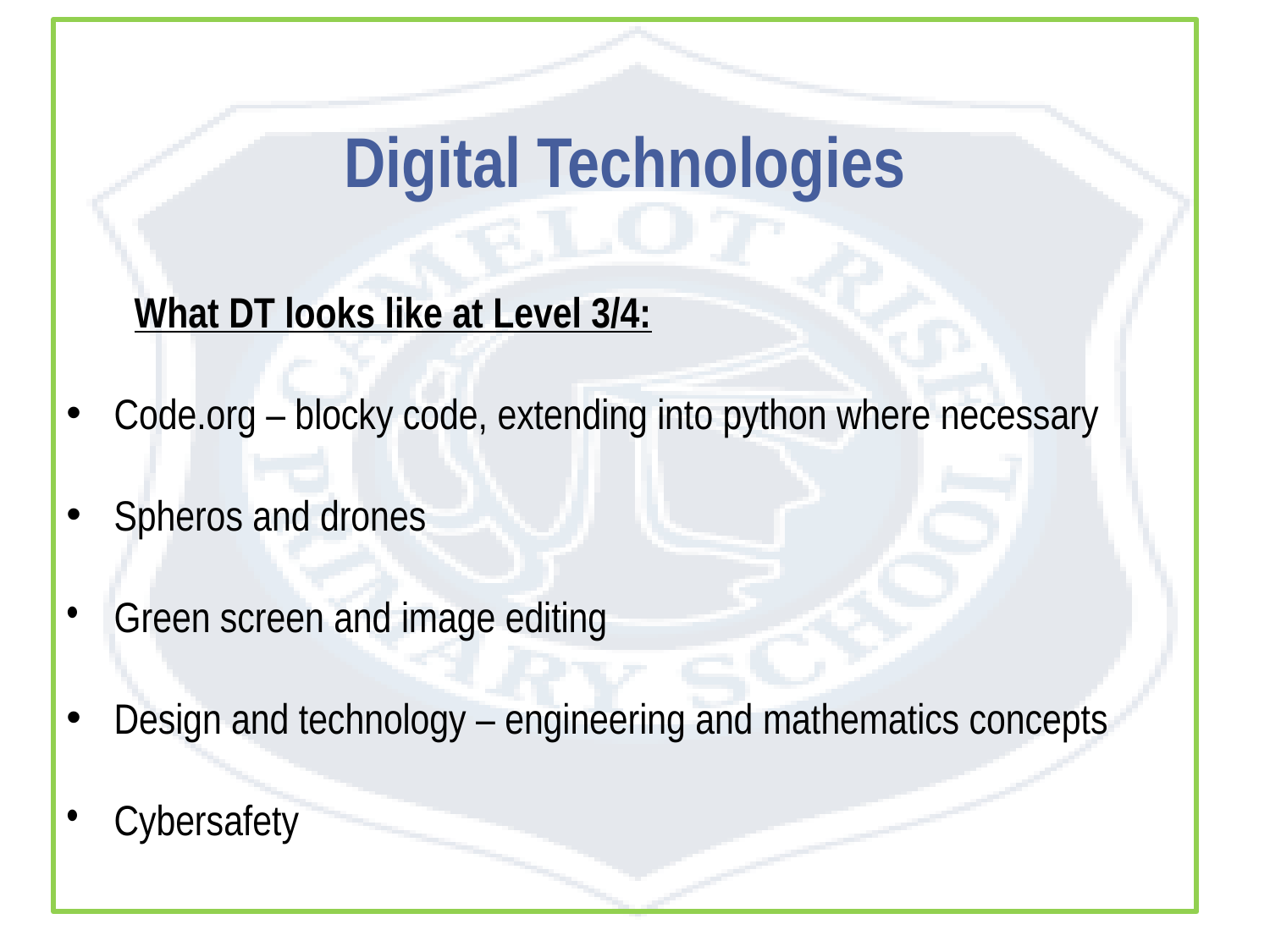

Digital Technologies

       What DT looks like at Level 3/4:

Code.org – blocky code, extending into python where necessary

Spheros and drones

Green screen and image editing

Design and technology – engineering and mathematics concepts

Cybersafety